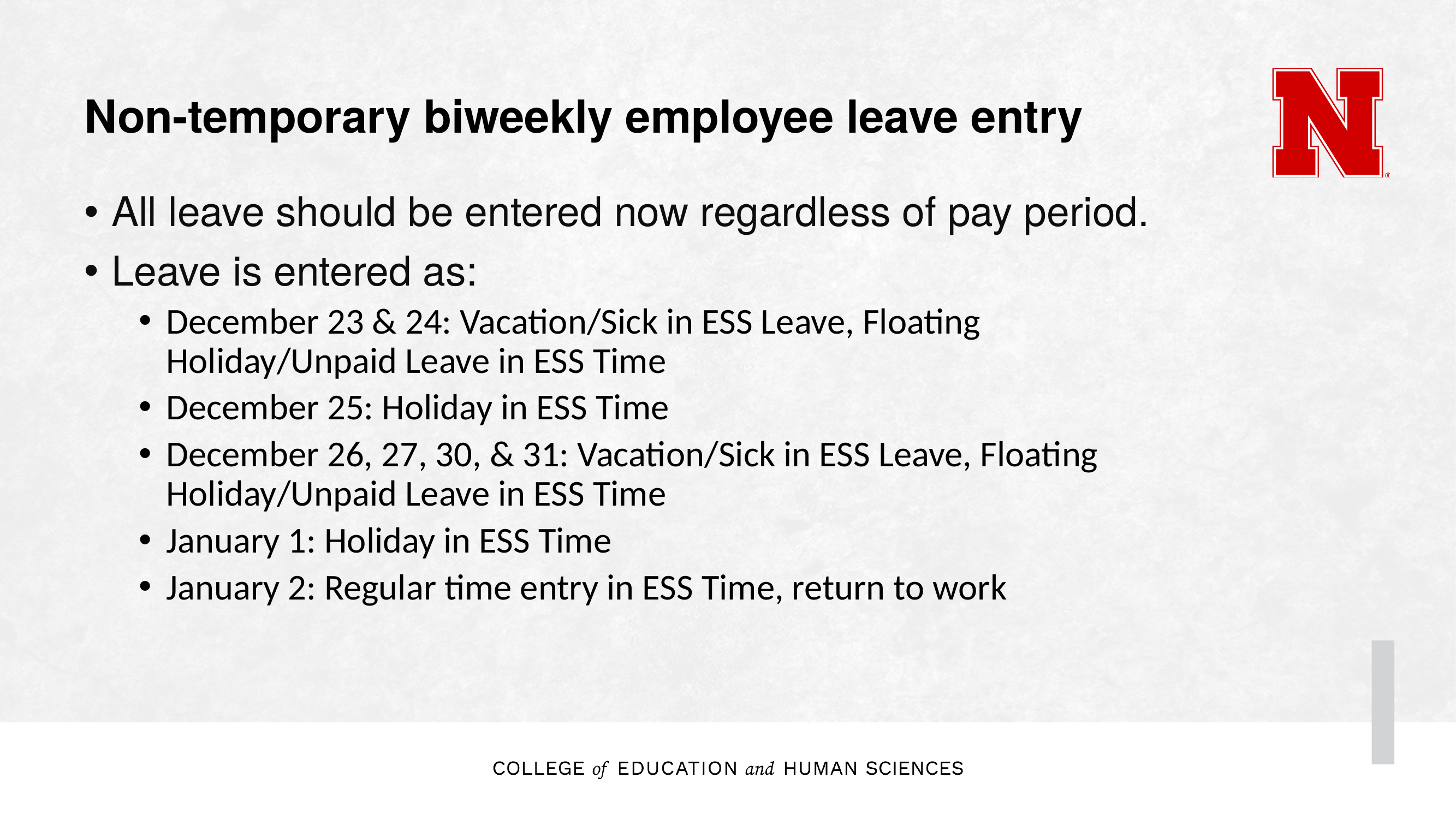

# Non-temporary biweekly employee leave entry
All leave should be entered now regardless of pay period.
Leave is entered as:
December 23 & 24: Vacation/Sick in ESS Leave, Floating Holiday/Unpaid Leave in ESS Time
December 25: Holiday in ESS Time
December 26, 27, 30, & 31: Vacation/Sick in ESS Leave, Floating Holiday/Unpaid Leave in ESS Time
January 1: Holiday in ESS Time
January 2: Regular time entry in ESS Time, return to work